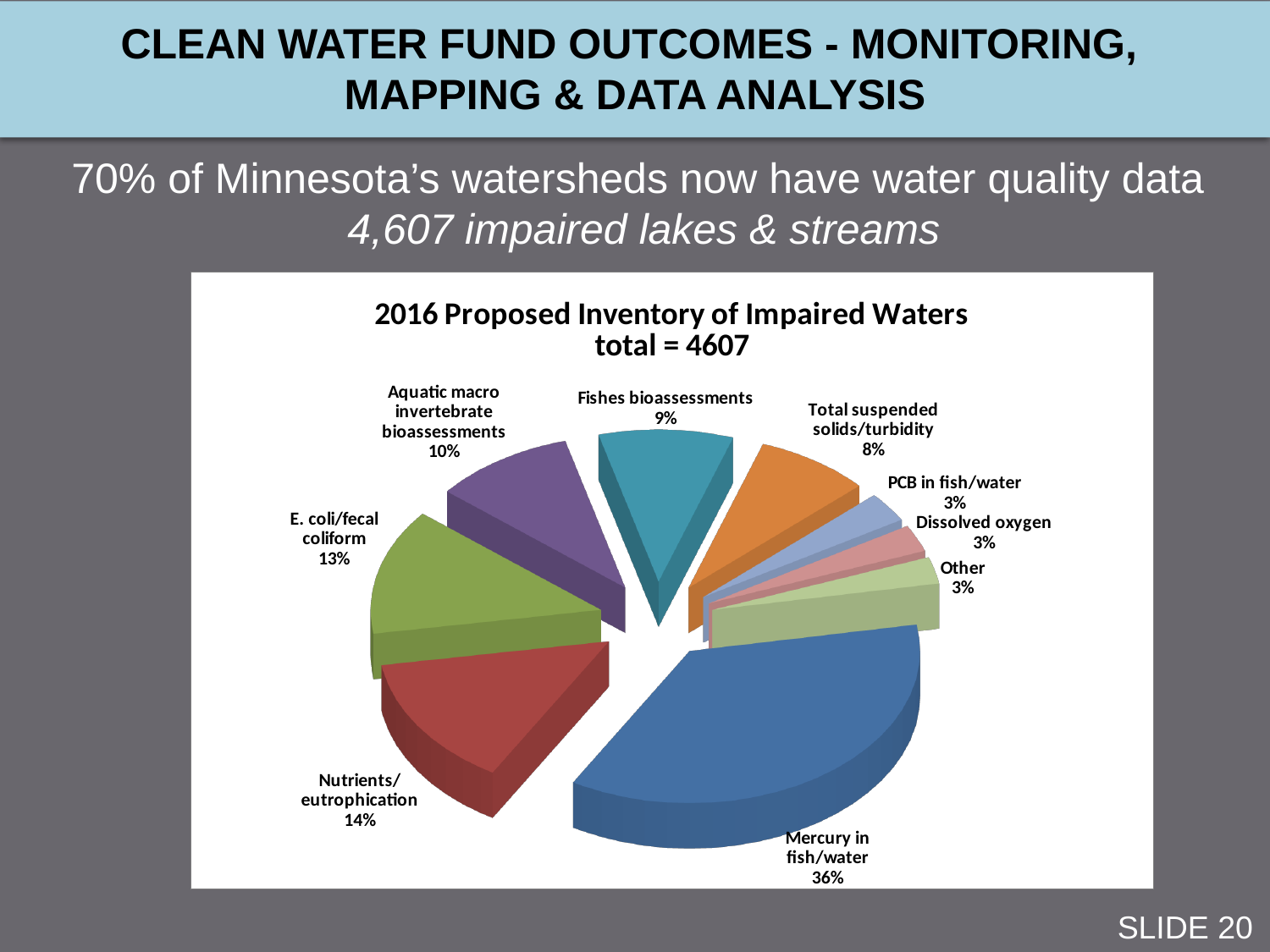

CLEAN WATER FUND OUTCOMES - MONITORING,
MAPPING & DATA ANALYSIS

70% of Minnesota’s watersheds now have water quality data
4,607 impaired lakes & streams

[unsupported chart]

SLIDE 20